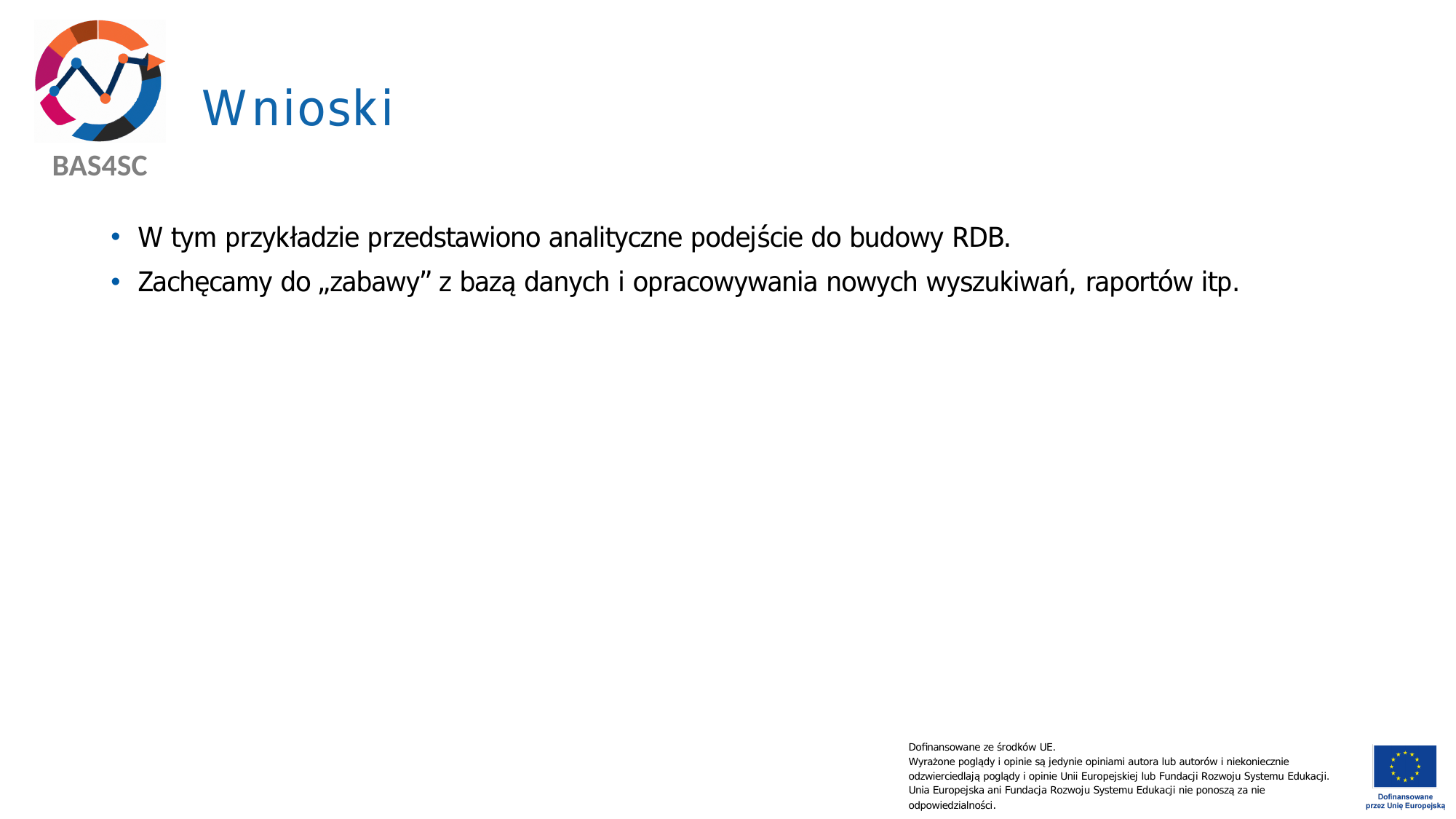

# Wnioski
W tym przykładzie przedstawiono analityczne podejście do budowy RDB.
Zachęcamy do „zabawy” z bazą danych i opracowywania nowych wyszukiwań, raportów itp.